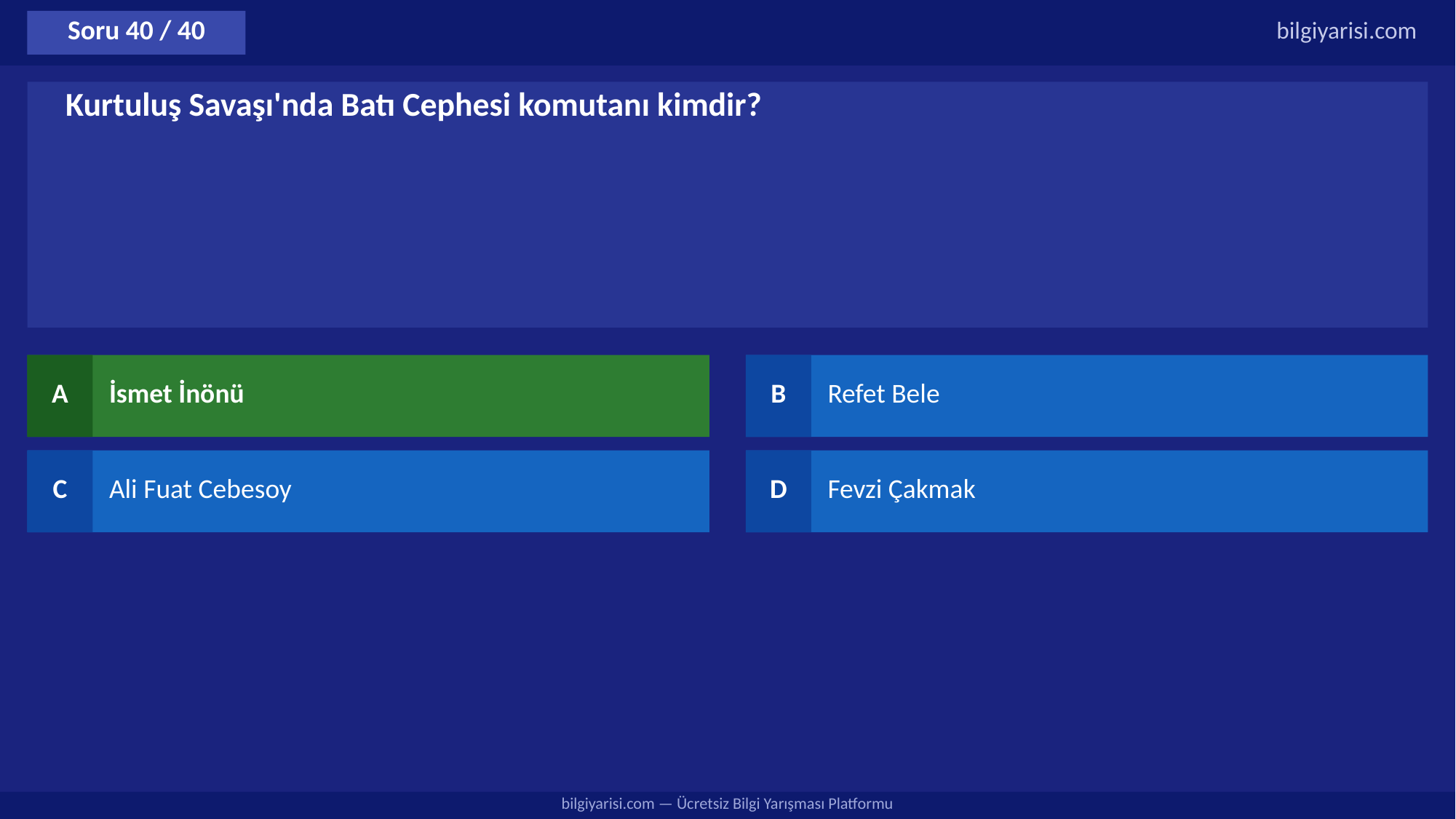

Soru 40 / 40
bilgiyarisi.com

Kurtuluş Savaşı'nda Batı Cephesi komutanı kimdir?

A
İsmet İnönü

B
Refet Bele

C
Ali Fuat Cebesoy

D
Fevzi Çakmak
bilgiyarisi.com — Ücretsiz Bilgi Yarışması Platformu